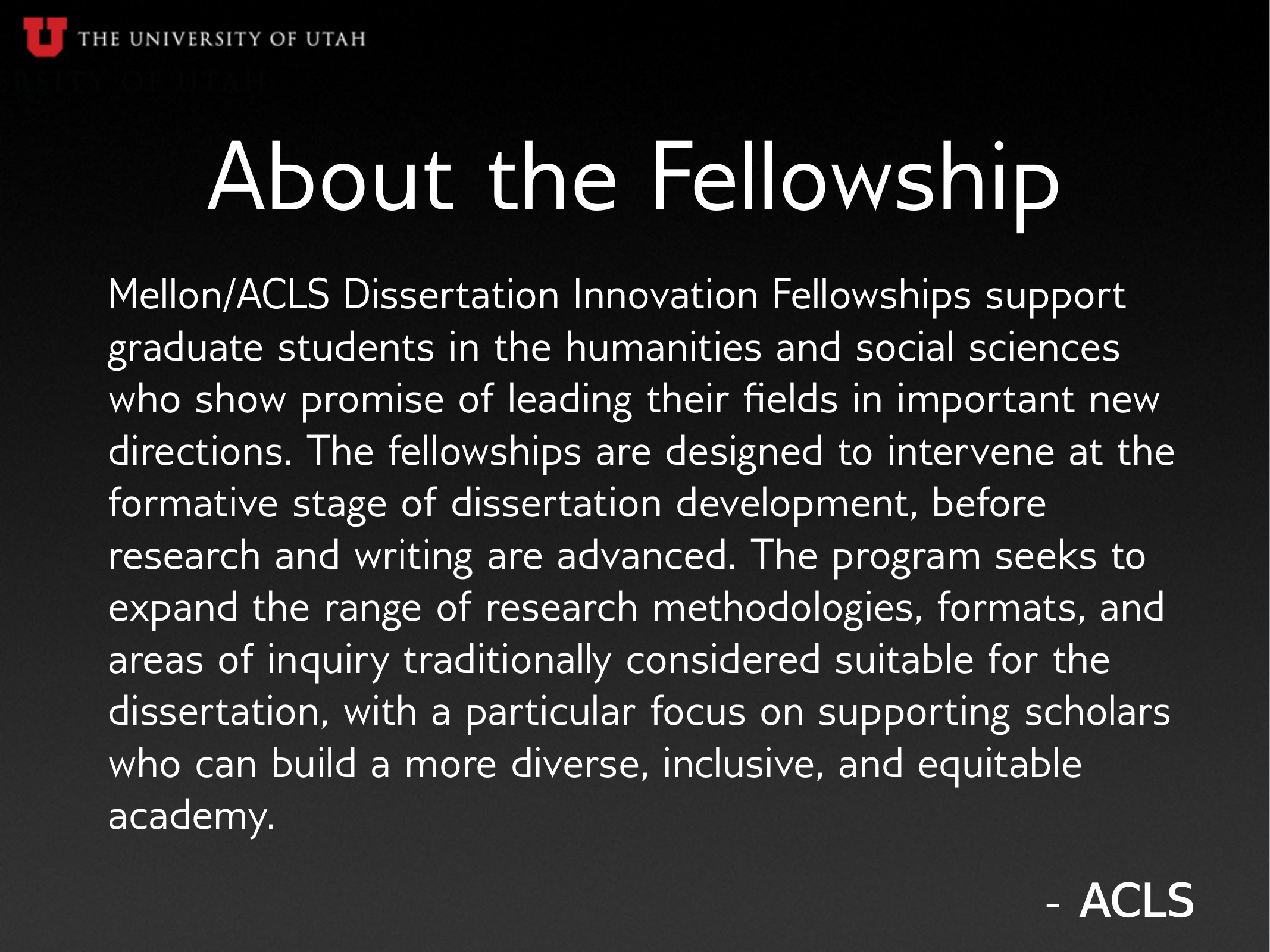

# About the Fellowship
Mellon/ACLS Dissertation Innovation Fellowships support graduate students in the humanities and social sciences who show promise of leading their fields in important new directions. The fellowships are designed to intervene at the formative stage of dissertation development, before research and writing are advanced. The program seeks to expand the range of research methodologies, formats, and areas of inquiry traditionally considered suitable for the dissertation, with a particular focus on supporting scholars who can build a more diverse, inclusive, and equitable academy.
- ACLS